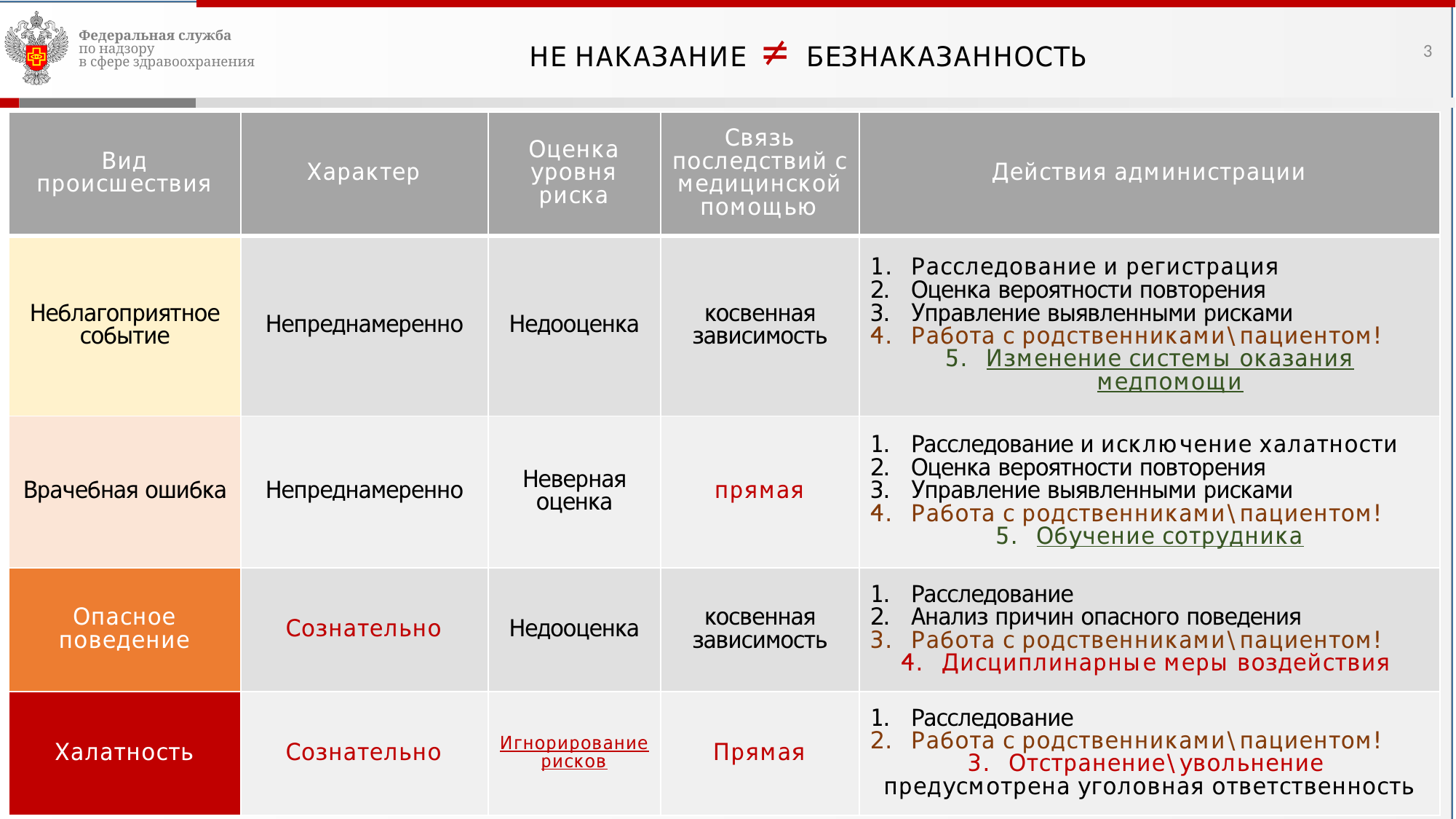

НЕ НАКАЗАНИЕ ≠ БЕЗНАКАЗАННОСТЬ
3
| Вид происшествия | Характер | Оценка уровня риска | Связь последствий с медицинской помощью | Действия администрации |
| --- | --- | --- | --- | --- |
| Неблагоприятное событие | Непреднамеренно | Недооценка | косвенная зависимость | Расследование и регистрация Оценка вероятности повторения Управление выявленными рисками Работа с родственниками\пациентом! Изменение системы оказания медпомощи |
| Врачебная ошибка | Непреднамеренно | Неверная оценка | прямая | Расследование и исключение халатности Оценка вероятности повторения Управление выявленными рисками Работа с родственниками\пациентом! Обучение сотрудника |
| Опасное поведение | Сознательно | Недооценка | косвенная зависимость | Расследование Анализ причин опасного поведения Работа с родственниками\пациентом! Дисциплинарные меры воздействия |
| Халатность | Сознательно | Игнорирование рисков | Прямая | Расследование Работа с родственниками\пациентом! Отстранение\увольнение предусмотрена уголовная ответственность |